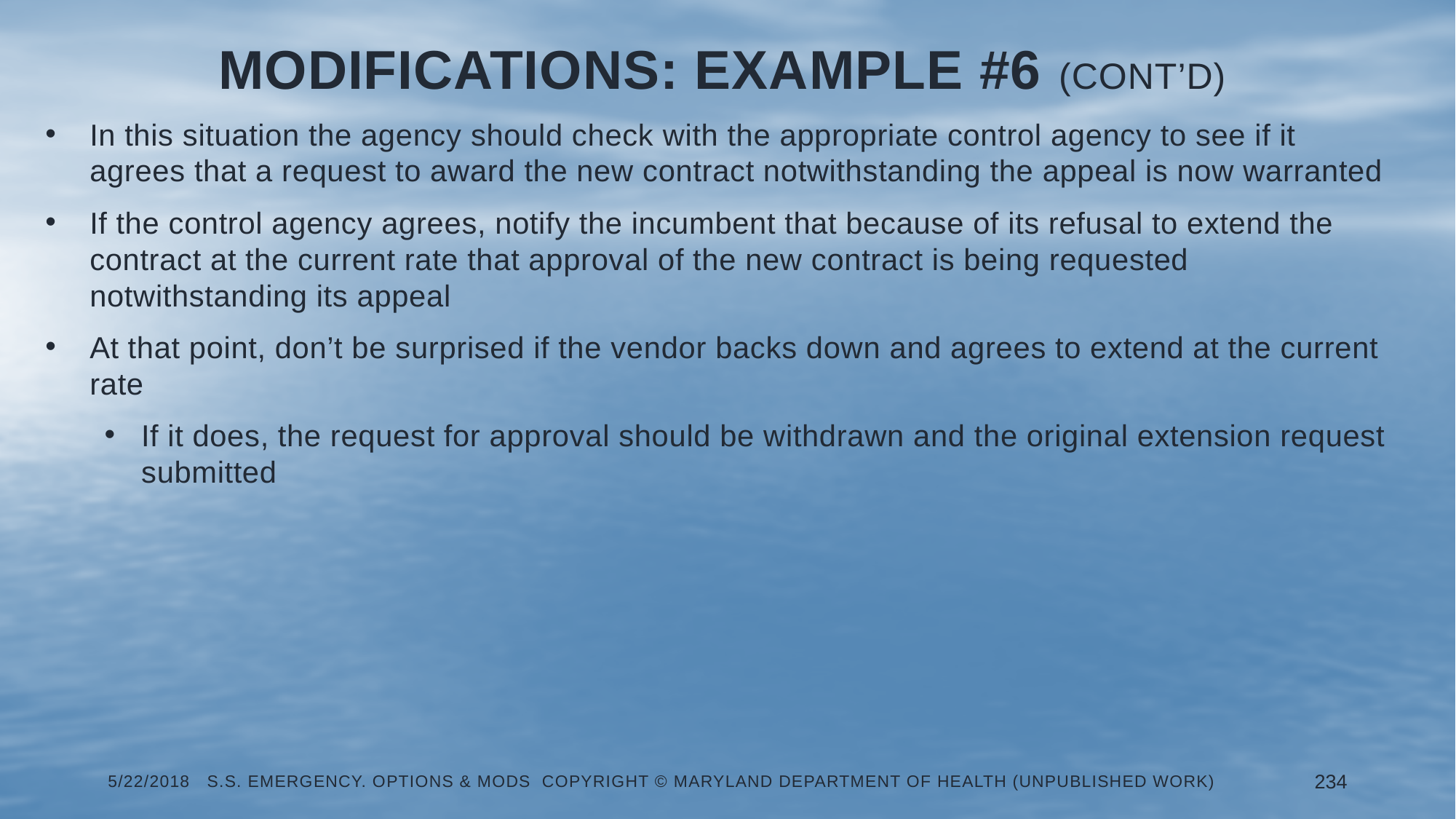

# Modifications: Example #6 (Cont’d)
In this situation the agency should check with the appropriate control agency to see if it agrees that a request to award the new contract notwithstanding the appeal is now warranted
If the control agency agrees, notify the incumbent that because of its refusal to extend the contract at the current rate that approval of the new contract is being requested notwithstanding its appeal
At that point, don’t be surprised if the vendor backs down and agrees to extend at the current rate
If it does, the request for approval should be withdrawn and the original extension request submitted
5/22/2018   S.S. Emergency. Options & Mods  Copyright © Maryland Department of Health (Unpublished Work)
234